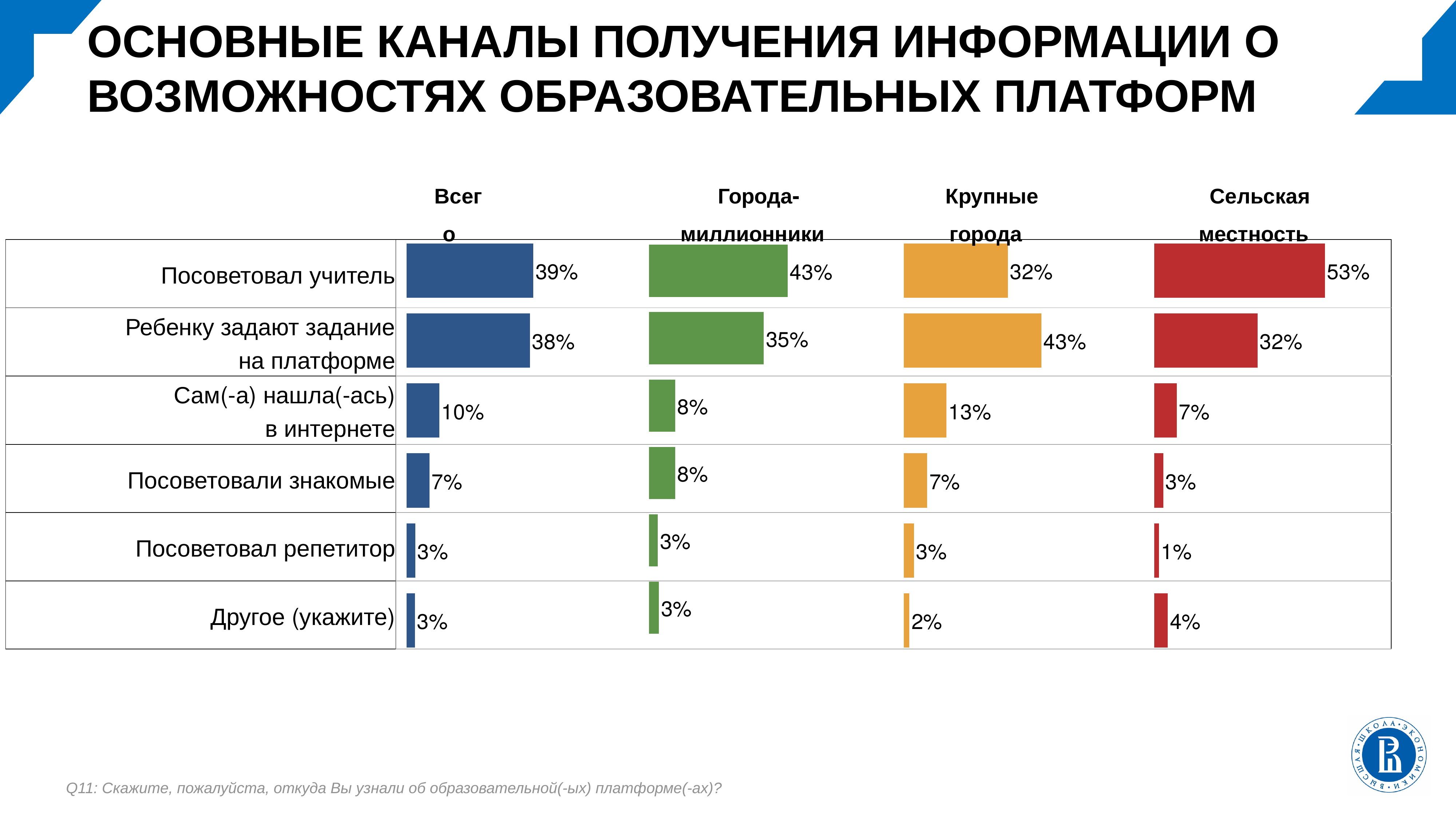

ОСНОВНЫЕ КАНАЛЫ ПОЛУЧЕНИЯ ИНФОРМАЦИИ О ВОЗМОЖНОСТЯХ ОБРАЗОВАТЕЛЬНЫХ ПЛАТФОРМ
Всего
Города-миллионники
Крупные города
Сельская местность

### Chart

| Category | Ряд 1 |
|---|---|
| Учи.ру | 0.428094 |
| Якласс | 0.354515 |
| Яндекс.Учебник | 0.080268 |
| Российская электронная школа | 0.080268 |
| Фоксфорд | 0.026756 |
| Мобильное электронное образование | 0.0301 |

### Chart

| Category | Учи.ру | Якласс | Яндекс.Учебник | Российская электронная школа | Фоксфорд | Мобильное электронное образование |
|---|---|---|---|---|---|---|
| Ряд 1 | 0.392424 | 0.381818 | 0.101515 | 0.071212 | 0.027273 | 0.025758 |

### Chart

| Category | Учи.ру | Якласс | Яндекс.Учебник | Российская электронная школа | Фоксфорд | Мобильное электронное образование |
|---|---|---|---|---|---|---|
| Ряд 1 | 0.321799 | 0.425606 | 0.131488 | 0.072664 | 0.031142 | 0.017301 |

### Chart

| Category | Учи.ру | Якласс | Яндекс.Учебник | Российская электронная школа | Фоксфорд | Мобильное электронное образование |
|---|---|---|---|---|---|---|
| Ряд 1 | 0.527778 | 0.319444 | 0.069444 | 0.027778 | 0.013889 | 0.041667 |
| Посоветовал учитель |  |
| --- | --- |
| Ребенку задают задание на платформе |  |
| Сам(-а) нашла(-ась) в интернете |  |
| Посоветовали знакомые |  |
| Посоветовал репетитор |  |
| Другое (укажите) |  |
Q11: Скажите, пожалуйста, откуда Вы узнали об образовательной(-ых) платформе(-ах)?